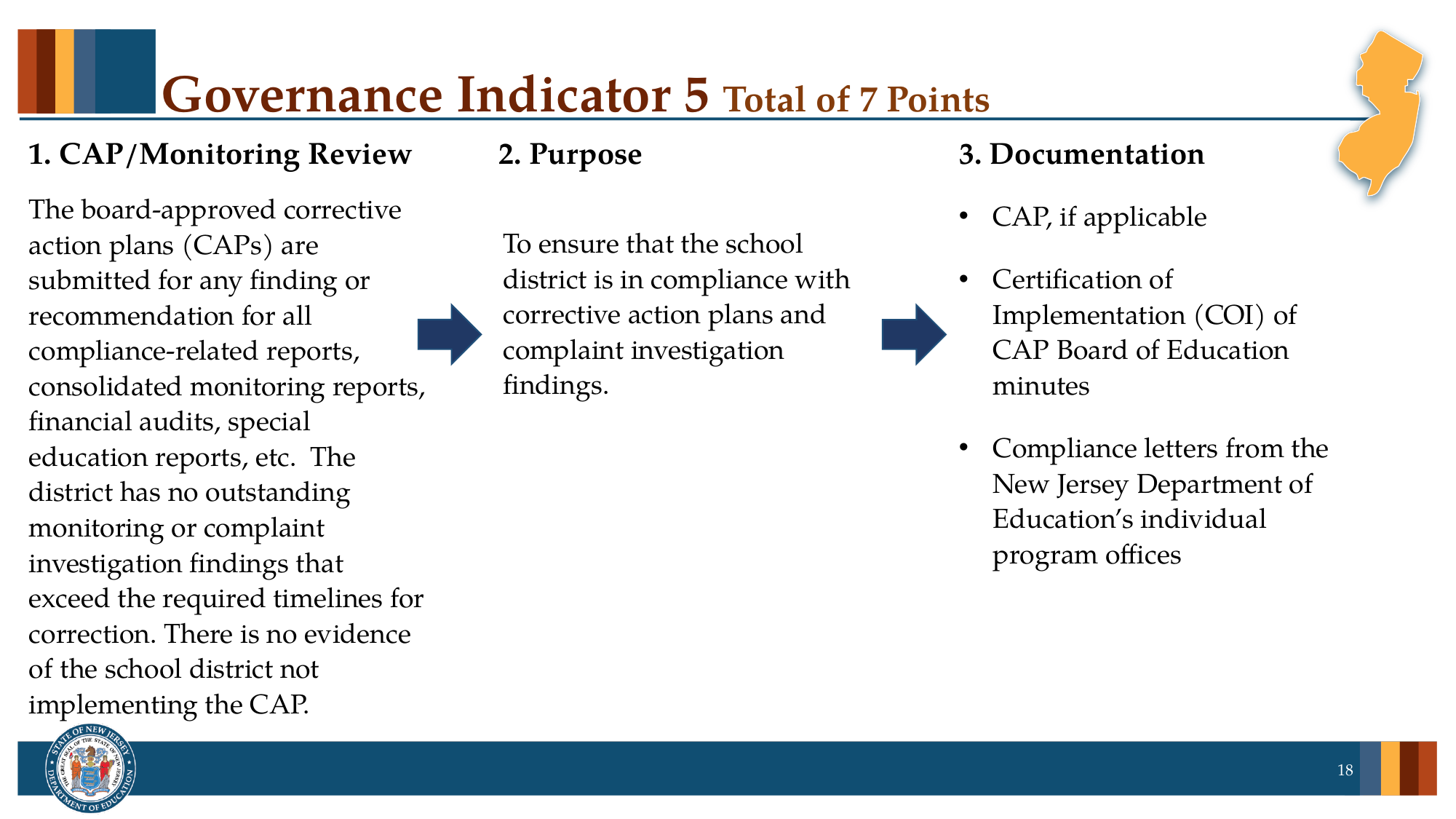

# Governance Indicator 5 Total of 7 Points
1. CAP/Monitoring Review
2. Purpose
3. Documentation
The board-approved corrective action plans (CAPs) are submitted for any finding or recommendation for all compliance-related reports, consolidated monitoring reports, financial audits, special education reports, etc.  The district has no outstanding monitoring or complaint investigation findings that exceed the required timelines for correction. There is no evidence of the school district not implementing the CAP.
CAP, if applicable
Certification of Implementation (COI) of CAP Board of Education minutes
Compliance letters from the New Jersey Department of Education’s individual program offices
To ensure that the school district is in compliance with corrective action plans and complaint investigation findings.
18